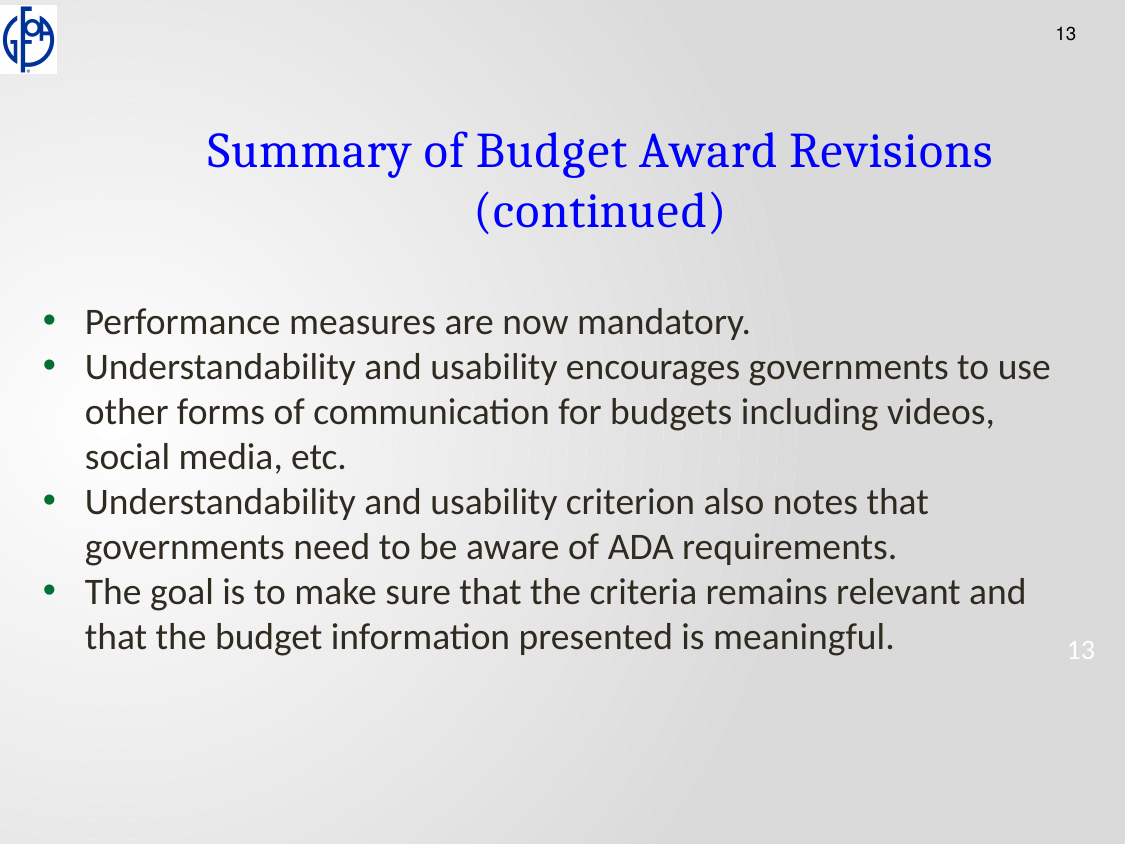

Summary of Budget Award Revisions (continued)

Performance measures are now mandatory.
Understandability and usability encourages governments to use other forms of communication for budgets including videos, social media, etc.
Understandability and usability criterion also notes that governments need to be aware of ADA requirements.
The goal is to make sure that the criteria remains relevant and that the budget information presented is meaningful.
13